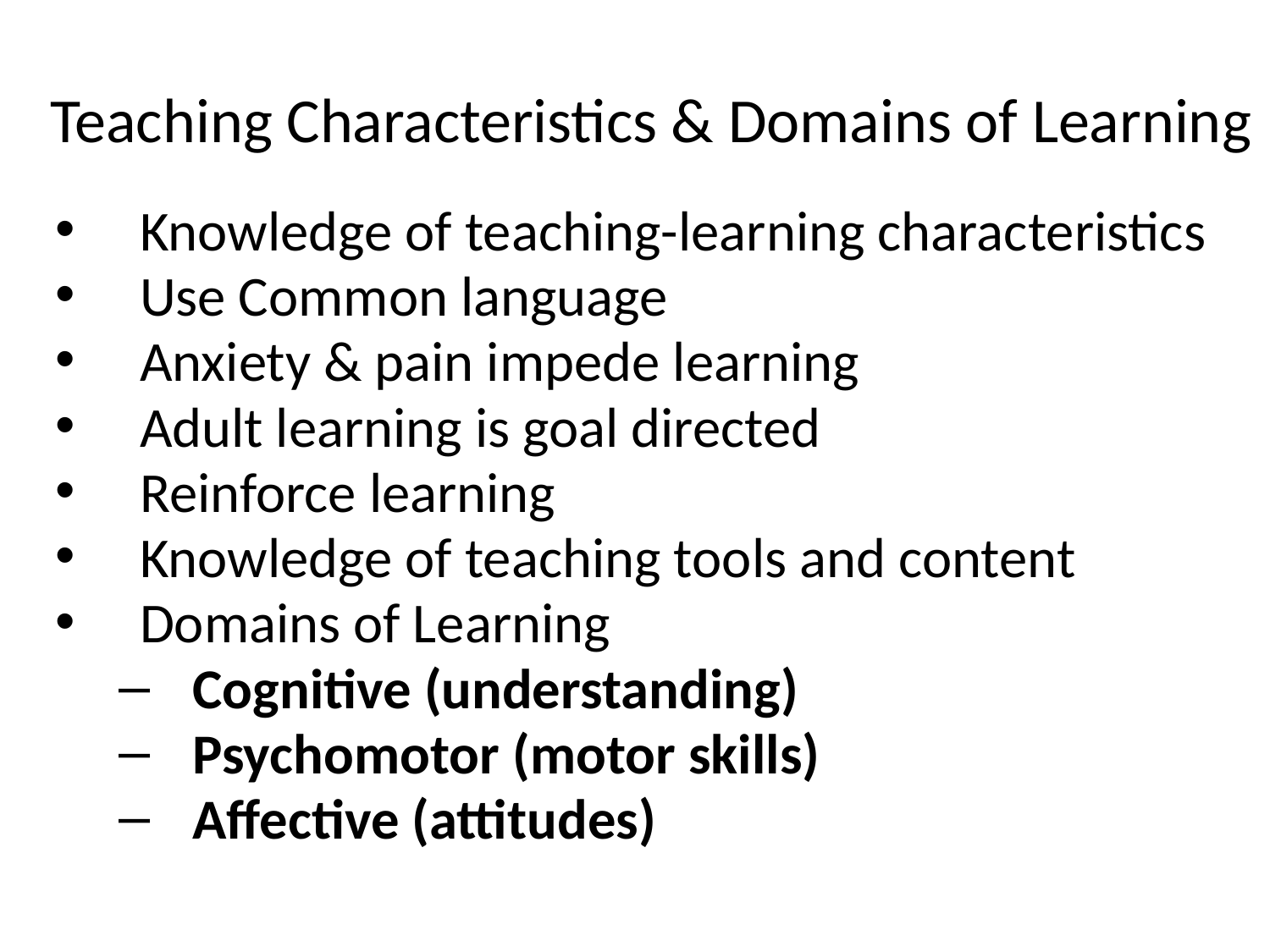

# Teaching Characteristics & Domains of Learning
Knowledge of teaching-learning characteristics
Use Common language
Anxiety & pain impede learning
Adult learning is goal directed
Reinforce learning
Knowledge of teaching tools and content
Domains of Learning
Cognitive (understanding)
Psychomotor (motor skills)
Affective (attitudes)